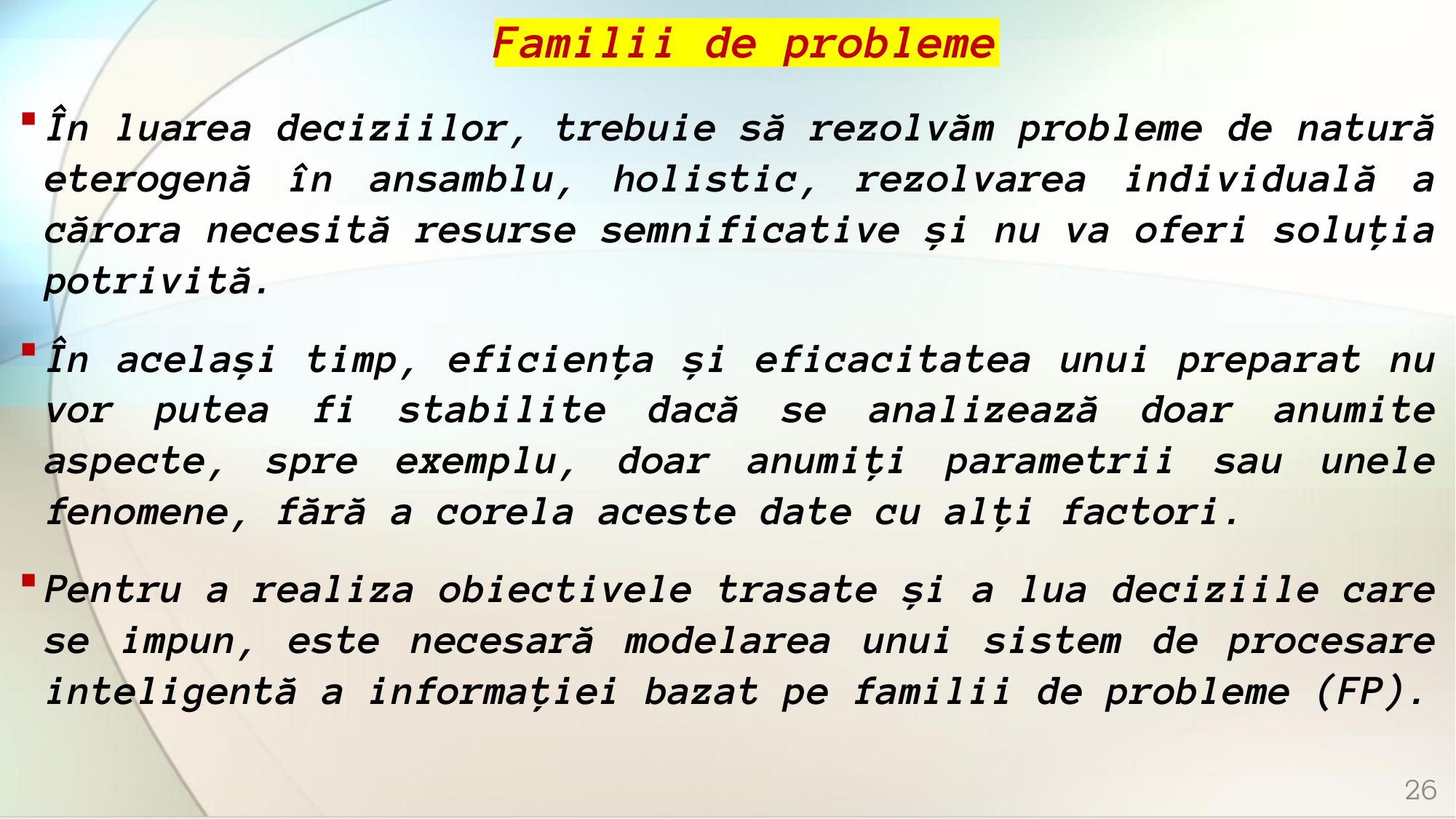

# Familii de probleme
În luarea deciziilor, trebuie să rezolvăm probleme de natură eterogenă în ansamblu, holistic, rezolvarea individuală a cărora necesită resurse semnificative și nu va oferi soluția potrivită.
În același timp, eficiența și eficacitatea unui preparat nu vor putea fi stabilite dacă se analizează doar anumite aspecte, spre exemplu, doar anumiți parametrii sau unele fenomene, fără a corela aceste date cu alți factori.
Pentru a realiza obiectivele trasate și a lua deciziile care se impun, este necesară modelarea unui sistem de procesare inteligentă a informației bazat pe familii de probleme (FP).
26